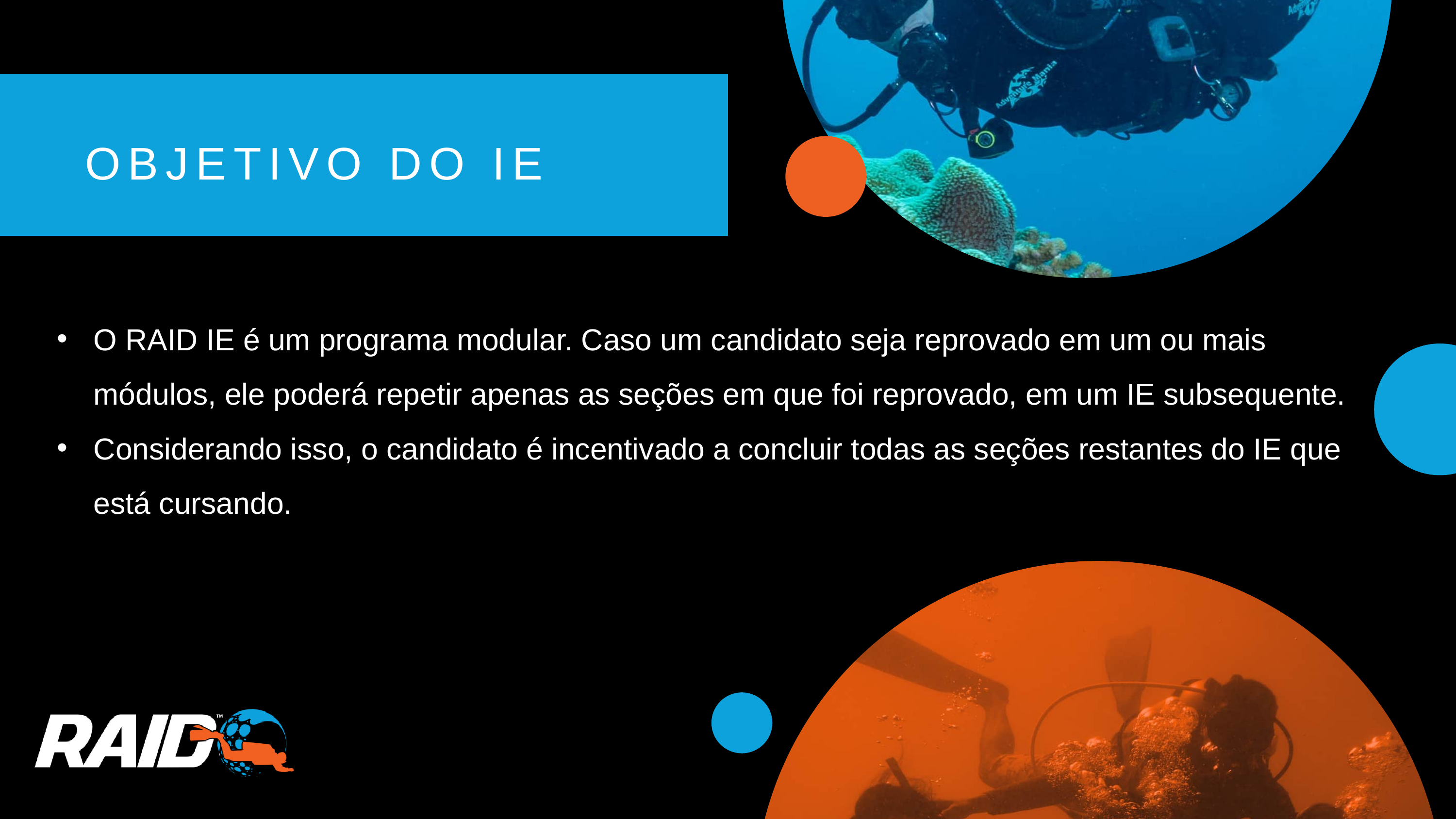

OBJETIVO DO IE

O RAID IE é um programa modular. Caso um candidato seja reprovado em um ou mais módulos, ele poderá repetir apenas as seções em que foi reprovado, em um IE subsequente.
Considerando isso, o candidato é incentivado a concluir todas as seções restantes do IE que está cursando.